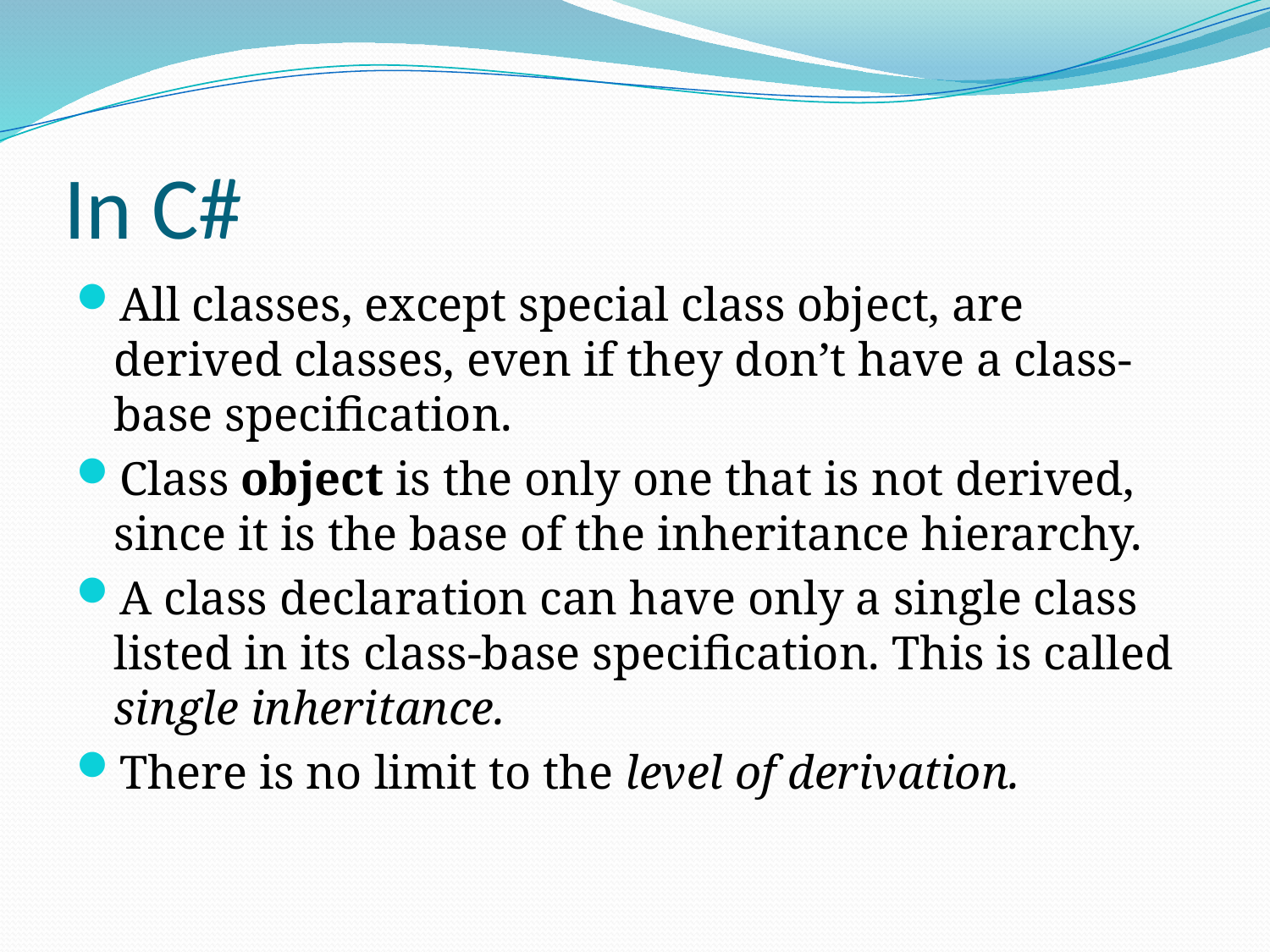

# In C#
All classes, except special class object, are derived classes, even if they don’t have a class-base specification.
Class object is the only one that is not derived, since it is the base of the inheritance hierarchy.
A class declaration can have only a single class listed in its class-base specification. This is called single inheritance.
There is no limit to the level of derivation.